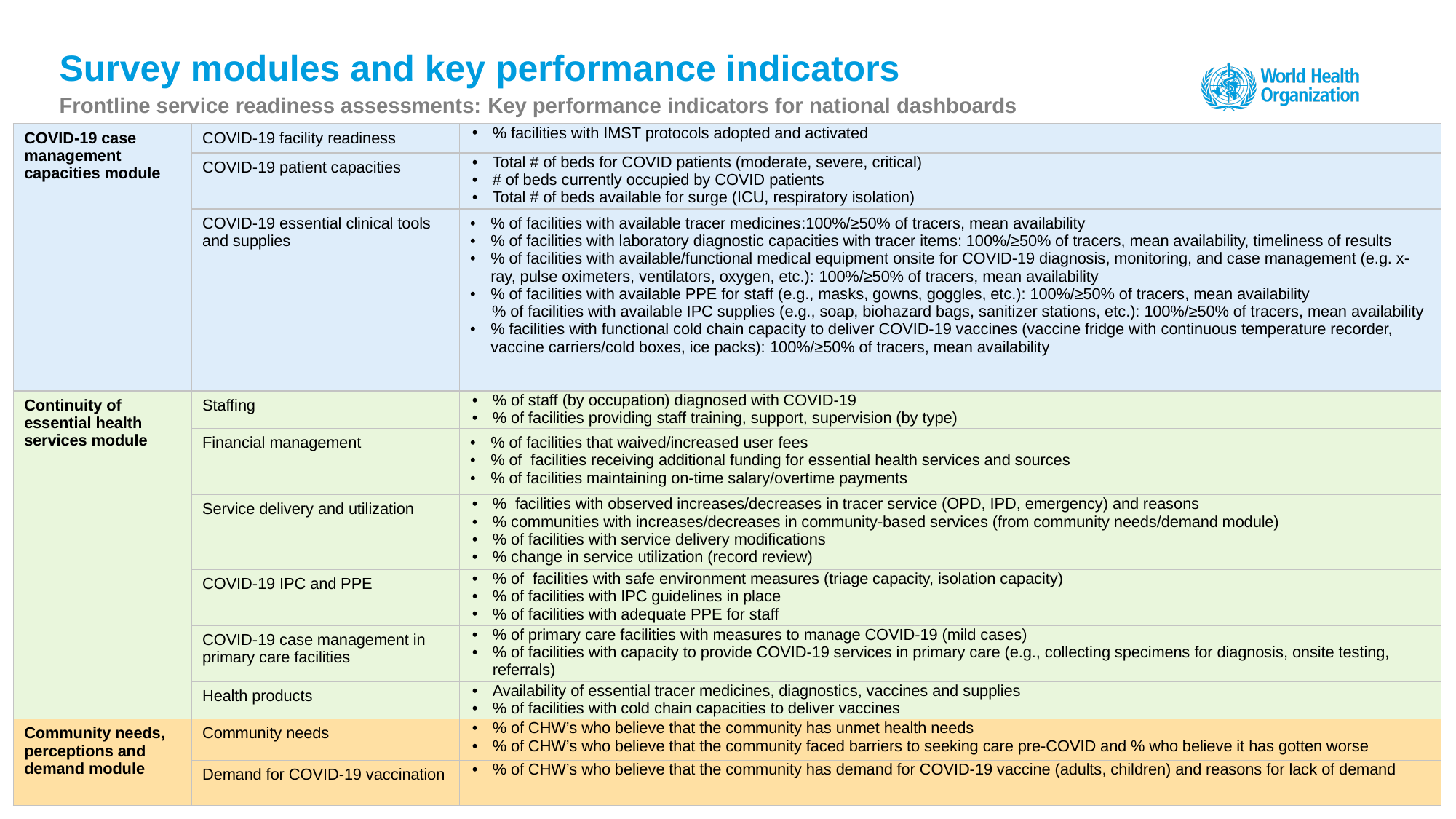

# Survey modules and key performance indicators
Frontline service readiness assessments: Key performance indicators for national dashboards
| COVID-19 case management capacities module | COVID-19 facility readiness | % facilities with IMST protocols adopted and activated |
| --- | --- | --- |
|  | COVID-19 patient capacities | Total # of beds for COVID patients (moderate, severe, critical) # of beds currently occupied by COVID patients Total # of beds available for surge (ICU, respiratory isolation) |
|  | COVID-19 essential clinical tools and supplies | % of facilities with available tracer medicines:100%/≥50% of tracers, mean availability % of facilities with laboratory diagnostic capacities with tracer items: 100%/≥50% of tracers, mean availability, timeliness of results % of facilities with available/functional medical equipment onsite for COVID-19 diagnosis, monitoring, and case management (e.g. x-ray, pulse oximeters, ventilators, oxygen, etc.): 100%/≥50% of tracers, mean availability % of facilities with available PPE for staff (e.g., masks, gowns, goggles, etc.): 100%/≥50% of tracers, mean availability % of facilities with available IPC supplies (e.g., soap, biohazard bags, sanitizer stations, etc.): 100%/≥50% of tracers, mean availability % facilities with functional cold chain capacity to deliver COVID-19 vaccines (vaccine fridge with continuous temperature recorder, vaccine carriers/cold boxes, ice packs): 100%/≥50% of tracers, mean availability |
| Continuity of essential health services module | Staffing | % of staff (by occupation) diagnosed with COVID-19 % of facilities providing staff training, support, supervision (by type) |
|  | Financial management | % of facilities that waived/increased user fees % of facilities receiving additional funding for essential health services and sources % of facilities maintaining on-time salary/overtime payments |
|  | Service delivery and utilization | % facilities with observed increases/decreases in tracer service (OPD, IPD, emergency) and reasons % communities with increases/decreases in community-based services (from community needs/demand module) % of facilities with service delivery modifications % change in service utilization (record review) |
|  | COVID-19 IPC and PPE | % of facilities with safe environment measures (triage capacity, isolation capacity) % of facilities with IPC guidelines in place % of facilities with adequate PPE for staff |
|  | COVID-19 case management in primary care facilities | % of primary care facilities with measures to manage COVID-19 (mild cases) % of facilities with capacity to provide COVID-19 services in primary care (e.g., collecting specimens for diagnosis, onsite testing, referrals) |
|  | Health products | Availability of essential tracer medicines, diagnostics, vaccines and supplies % of facilities with cold chain capacities to deliver vaccines |
| Community needs, perceptions and demand module | Community needs | % of CHW’s who believe that the community has unmet health needs % of CHW’s who believe that the community faced barriers to seeking care pre-COVID and % who believe it has gotten worse |
|  | Demand for COVID-19 vaccination | % of CHW’s who believe that the community has demand for COVID-19 vaccine (adults, children) and reasons for lack of demand |

26